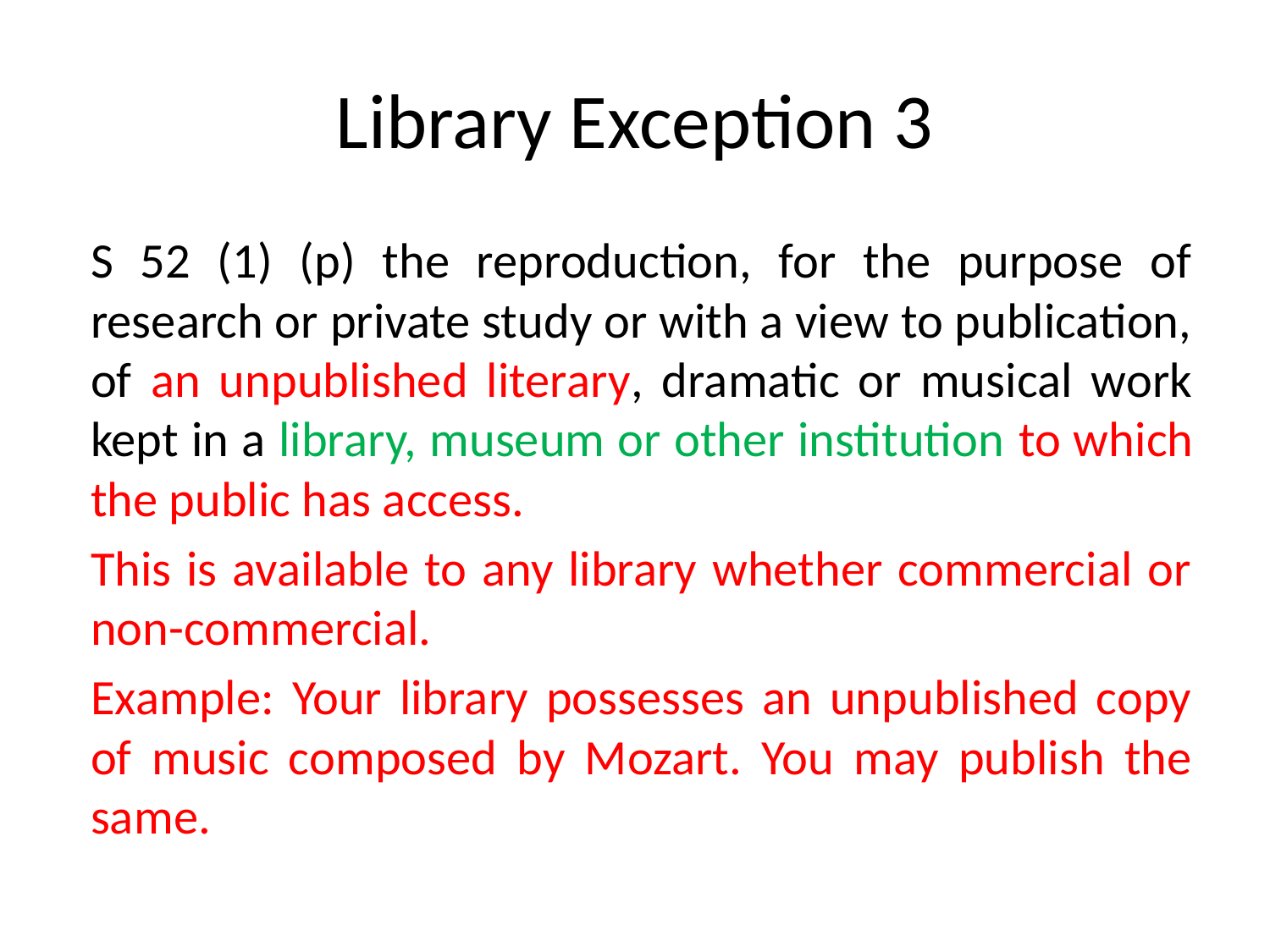

# Library Exception 3
S 52 (1) (p) the reproduction, for the purpose of research or private study or with a view to publication, of an unpublished literary, dramatic or musical work kept in a library, museum or other institution to which the public has access.
This is available to any library whether commercial or non-commercial.
Example: Your library possesses an unpublished copy of music composed by Mozart. You may publish the same.